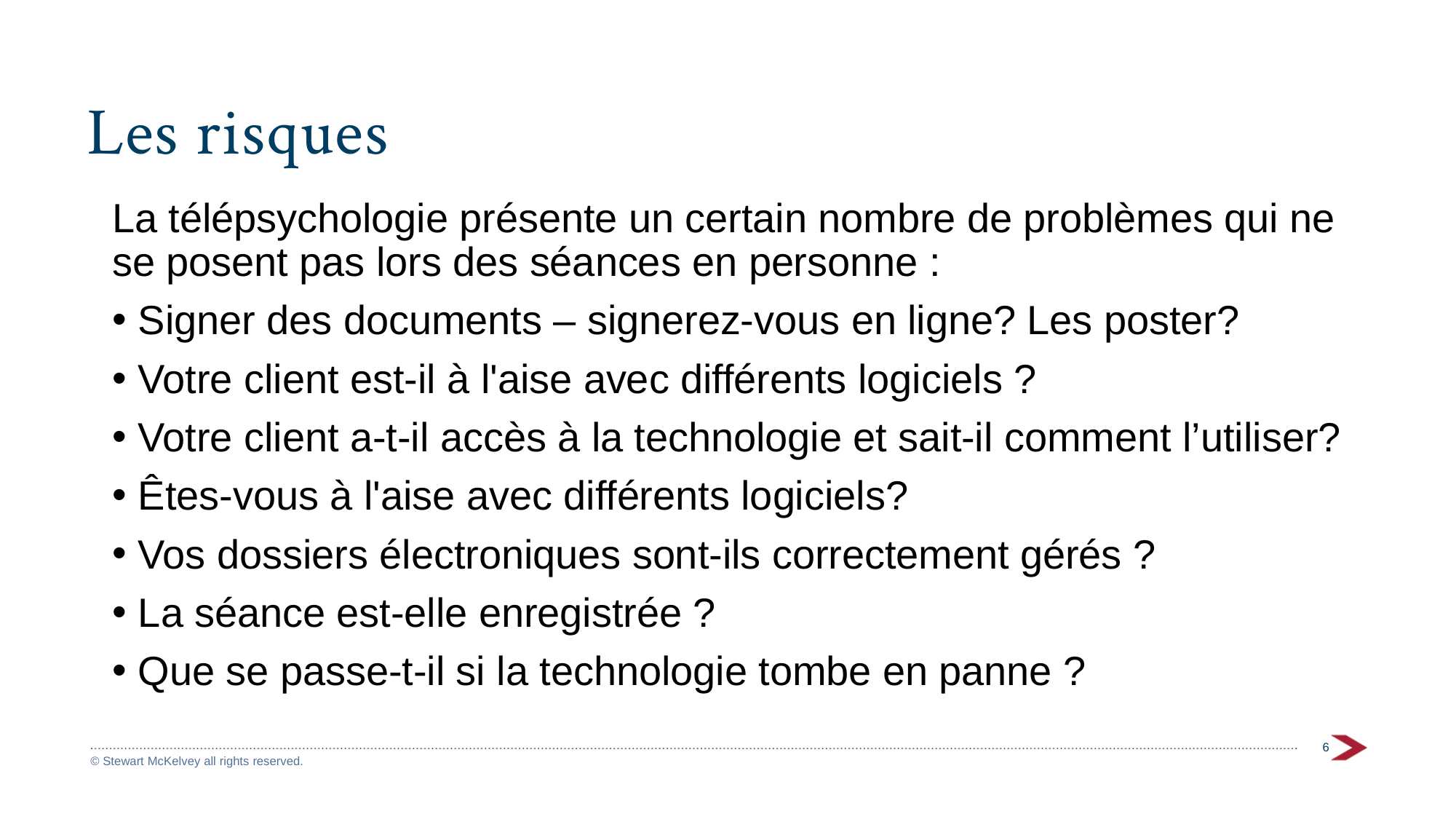

Les risques
La télépsychologie présente un certain nombre de problèmes qui ne se posent pas lors des séances en personne :
Signer des documents – signerez-vous en ligne? Les poster?
Votre client est-il à l'aise avec différents logiciels ?
Votre client a-t-il accès à la technologie et sait-il comment l’utiliser?
Êtes-vous à l'aise avec différents logiciels?
Vos dossiers électroniques sont-ils correctement gérés ?
La séance est-elle enregistrée ?
Que se passe-t-il si la technologie tombe en panne ?